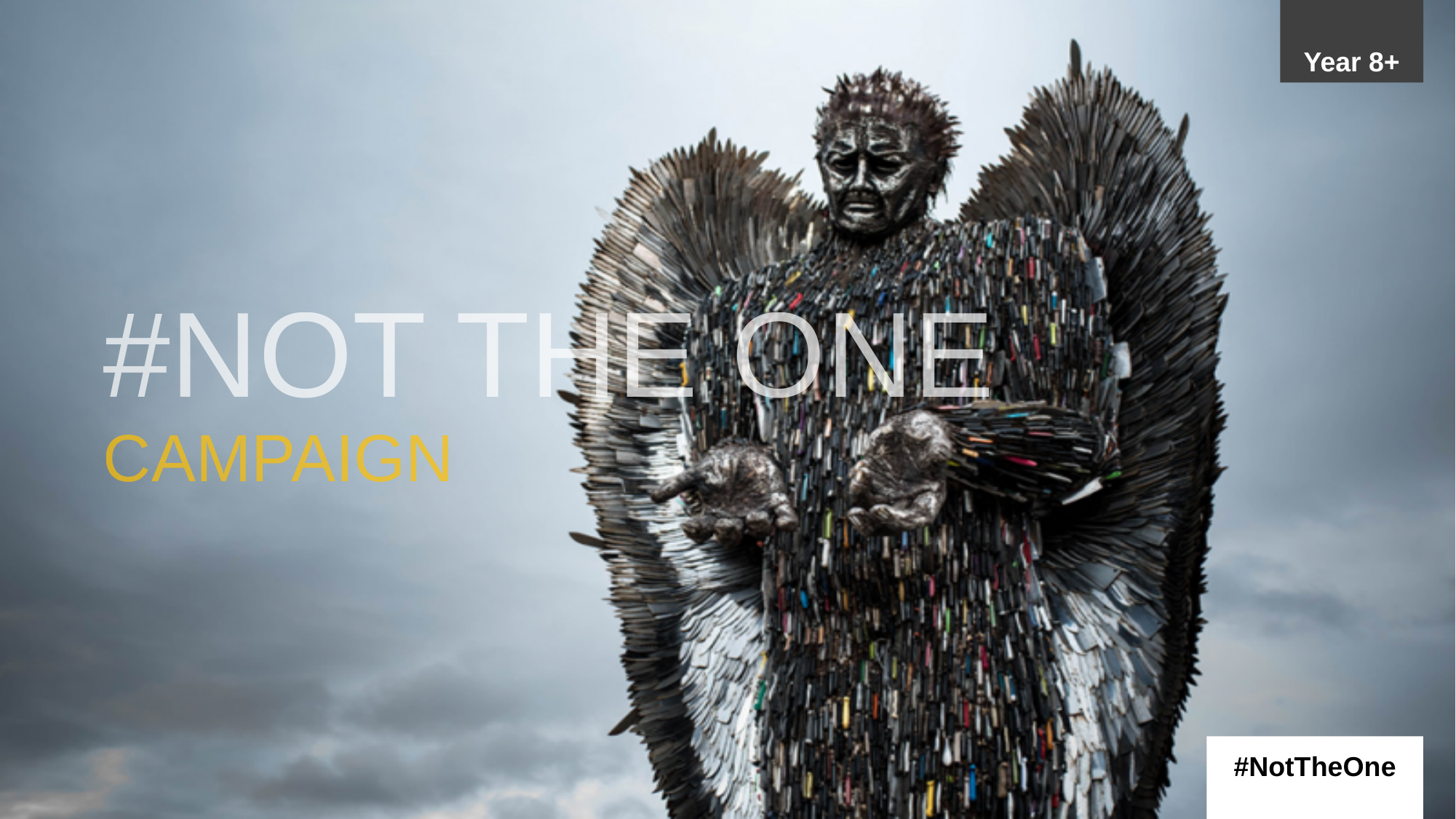

Year 8+
# #NOT THE ONE CAMPAIGN
#NotTheOne